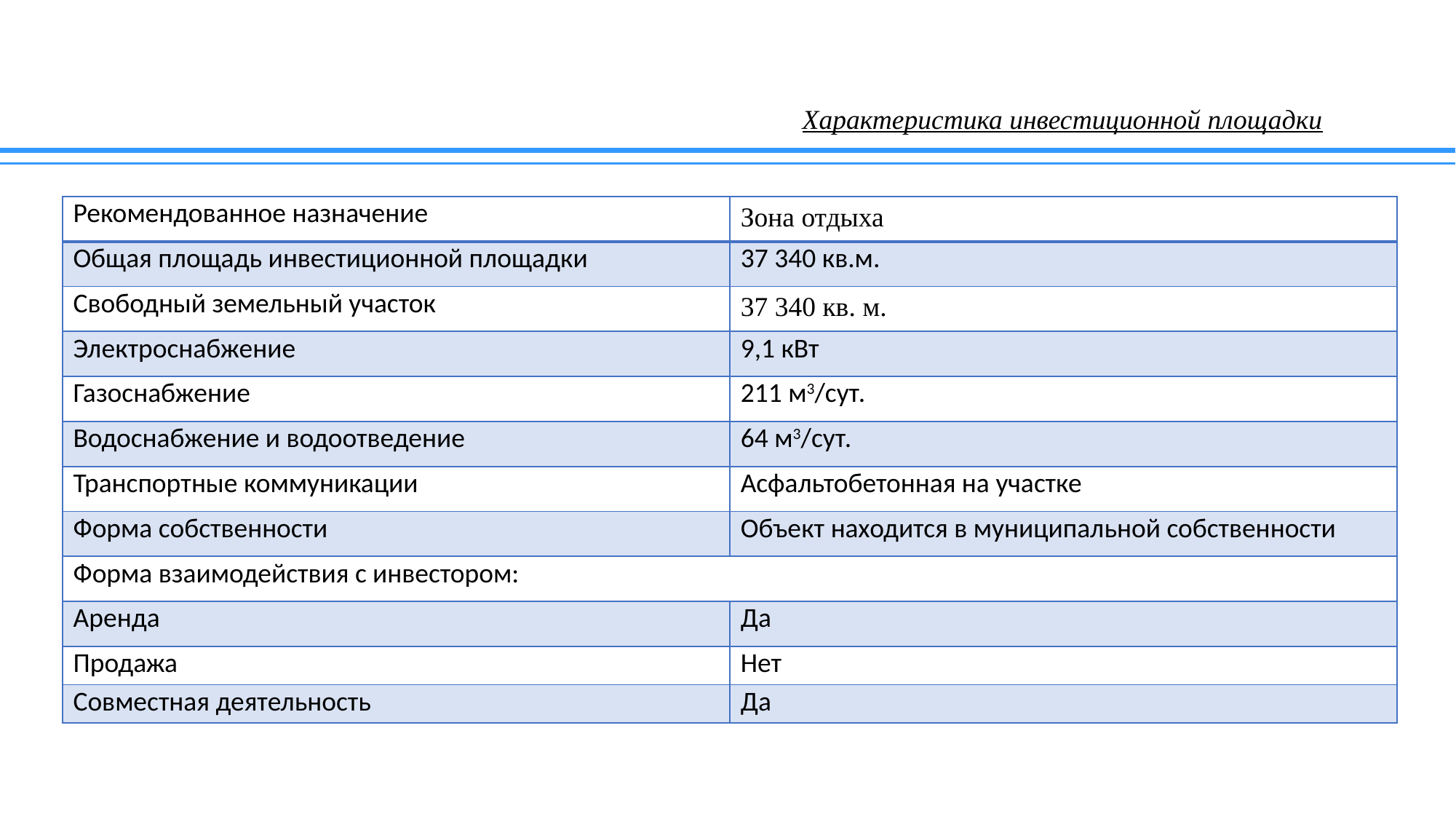

# Характеристика инвестиционной площадки
| Рекомендованное назначение | Зона отдыха |
| --- | --- |
| Общая площадь инвестиционной площадки | 37 340 кв.м. |
| Свободный земельный участок | 37 340 кв. м. |
| Электроснабжение | 9,1 кВт |
| Газоснабжение | 211 м3/сут. |
| Водоснабжение и водоотведение | 64 м3/сут. |
| Транспортные коммуникации | Асфальтобетонная на участке |
| Форма собственности | Объект находится в муниципальной собственности |
| Форма взаимодействия с инвестором: |  |
| Аренда | Да |
| Продажа | Нет |
| Совместная деятельность | Да |